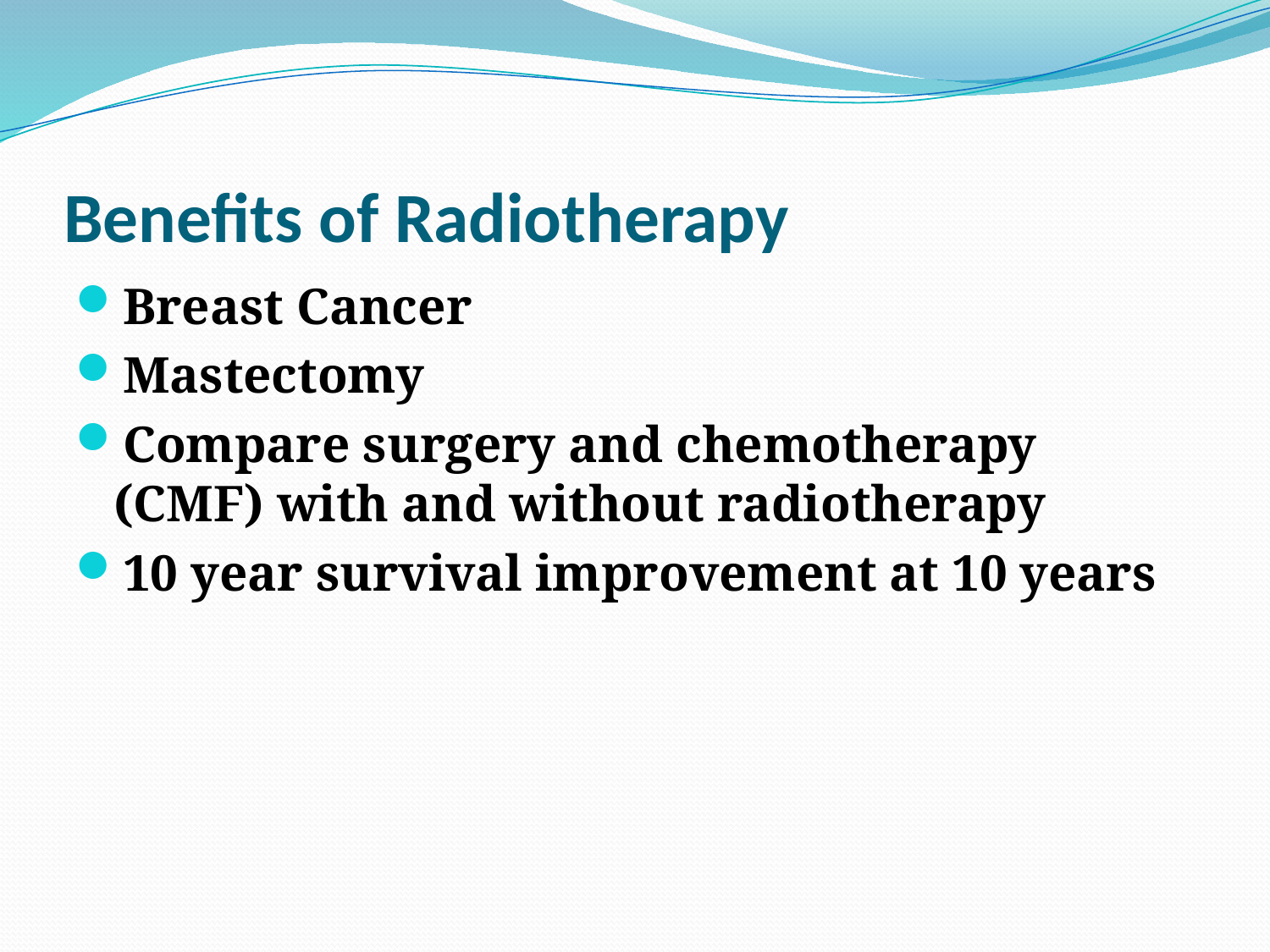

# Benefits of Radiotherapy
Breast Cancer
Mastectomy
Compare surgery and chemotherapy (CMF) with and without radiotherapy
10 year survival improvement at 10 years